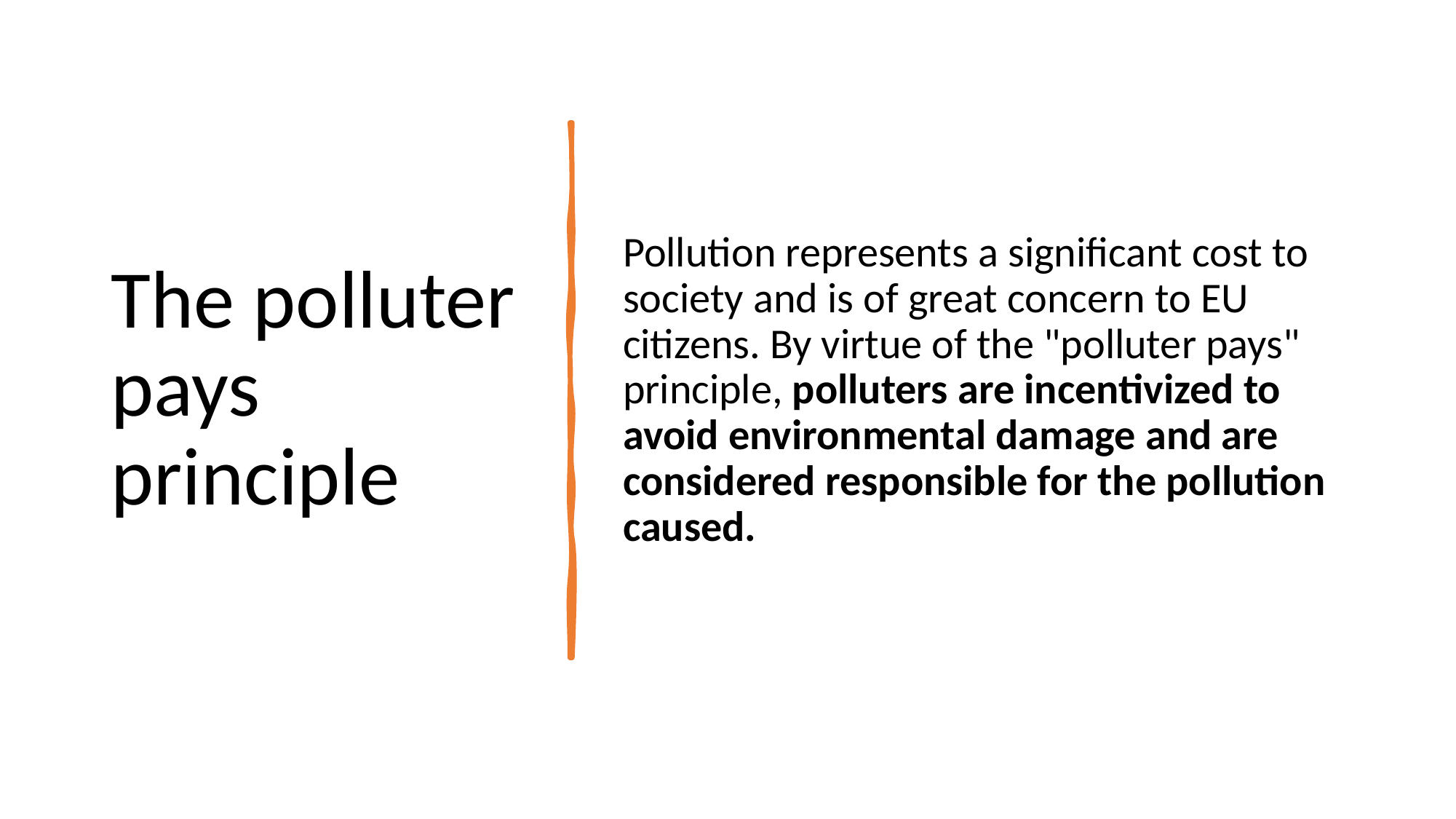

# The polluter pays principle
Pollution represents a significant cost to society and is of great concern to EU citizens. By virtue of the "polluter pays" principle, polluters are incentivized to avoid environmental damage and are considered responsible for the pollution caused.